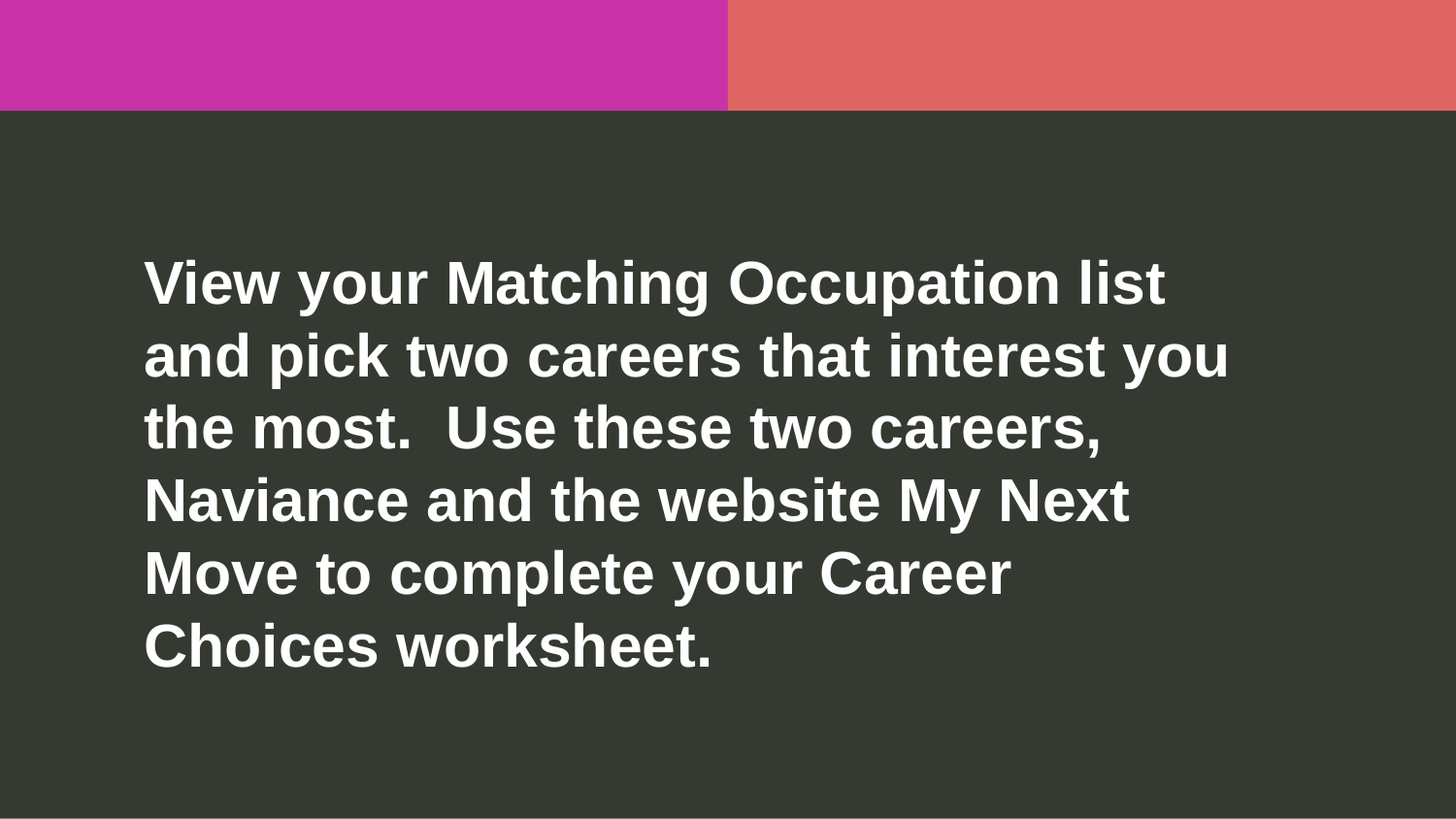

# View your Matching Occupation list and pick two careers that interest you the most.  Use these two careers, Naviance and the website My Next Move to complete your Career Choices worksheet.